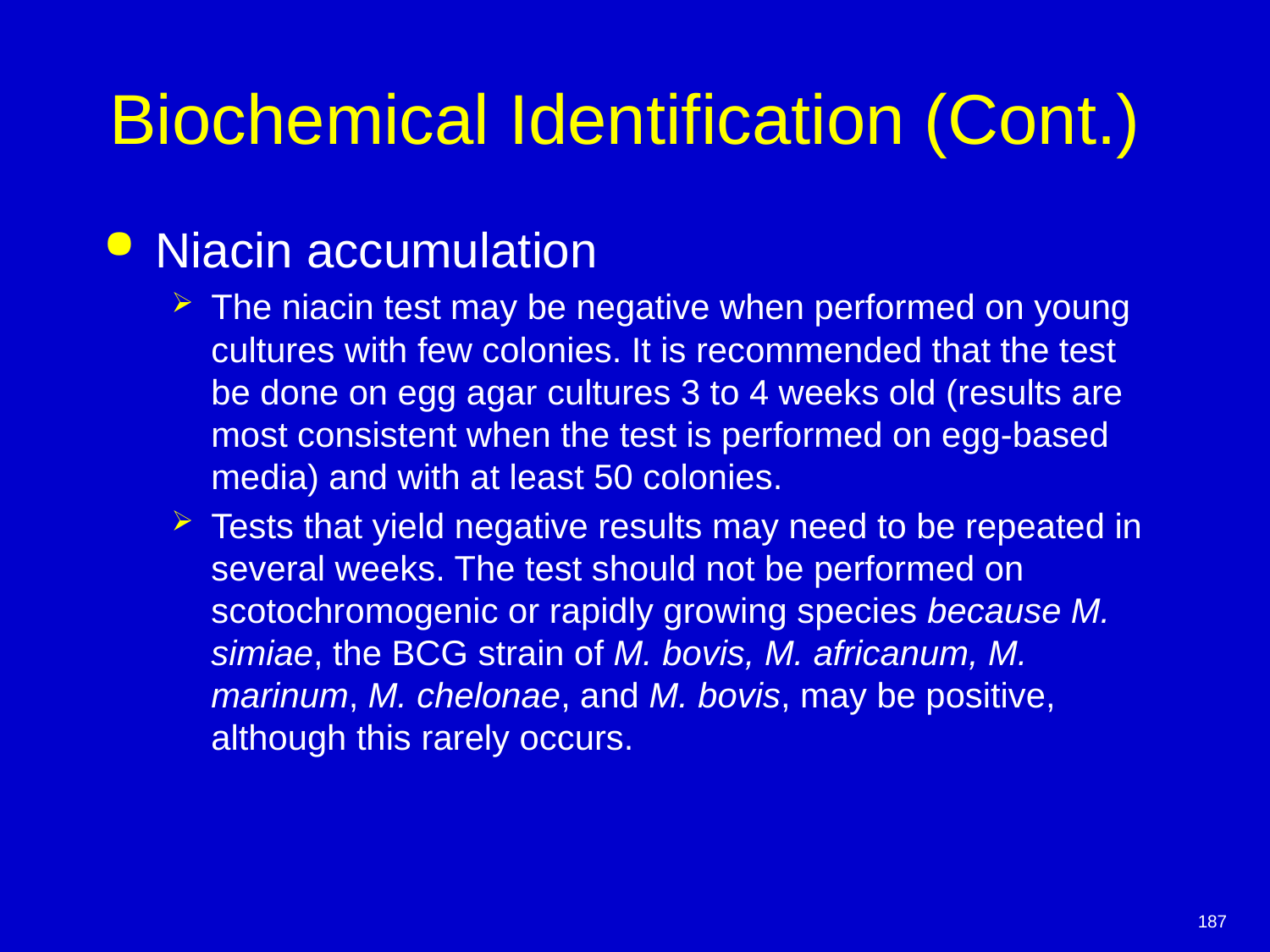

# Biochemical Identification (Cont.)
Niacin accumulation
The niacin test may be negative when performed on young cultures with few colonies. It is recommended that the test be done on egg agar cultures 3 to 4 weeks old (results are most consistent when the test is performed on egg-based media) and with at least 50 colonies.
Tests that yield negative results may need to be repeated in several weeks. The test should not be performed on scotochromogenic or rapidly growing species because M. simiae, the BCG strain of M. bovis, M. africanum, M. marinum, M. chelonae, and M. bovis, may be positive, although this rarely occurs.